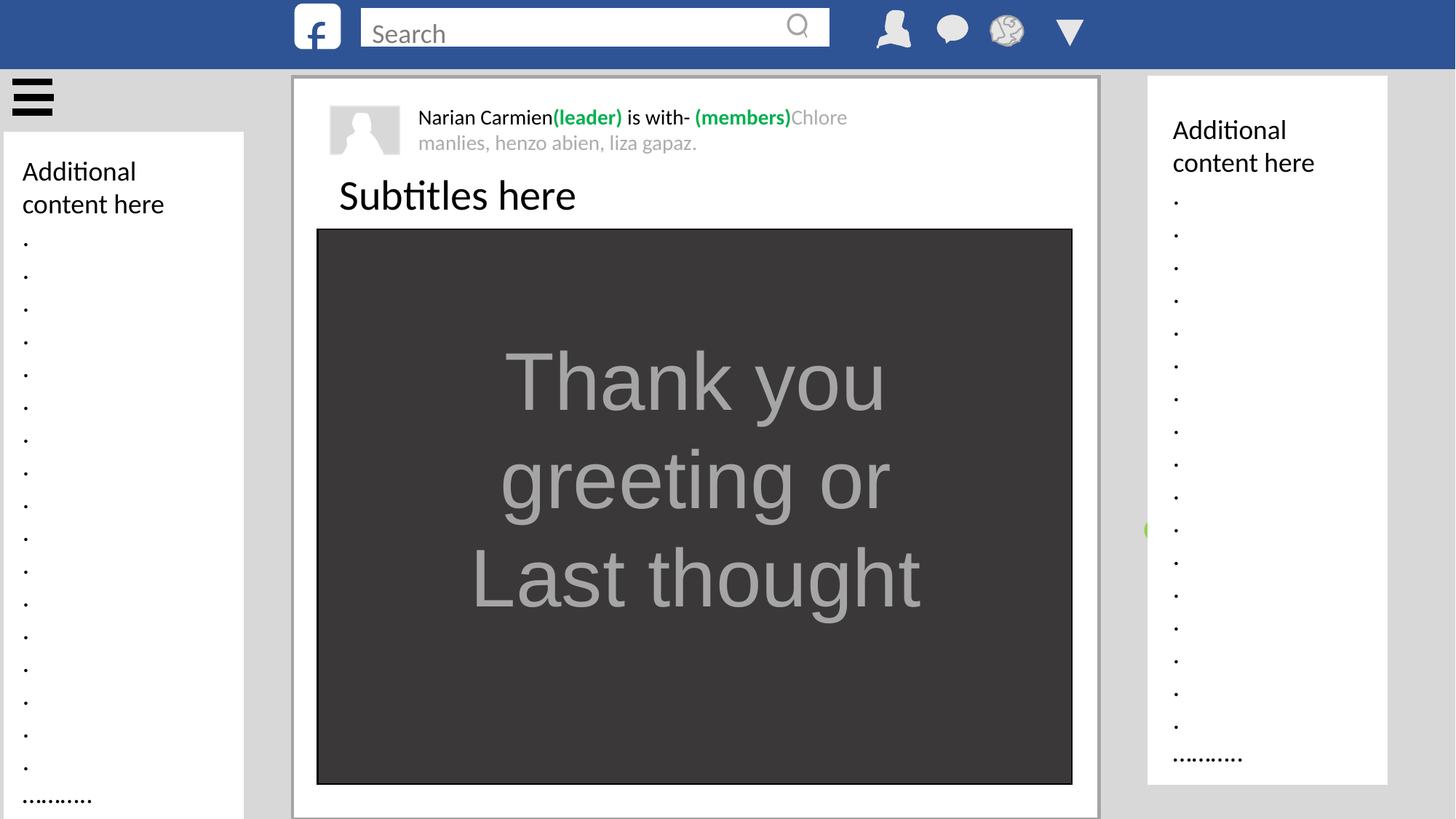

f

Search

Narian Carmien(leader) is with- (members)Chlore manlies, henzo abien, liza gapaz.

Additional content here
.
.
.
.
.
.
.
.
.
.
.
.
.
.
.
.
.
………..

Additional content here
.
.
.
.
.
.
.
.
.
.
.
.
.
.
.
.
.
………..
Subtitles here

Thank you greeting or
Last thought